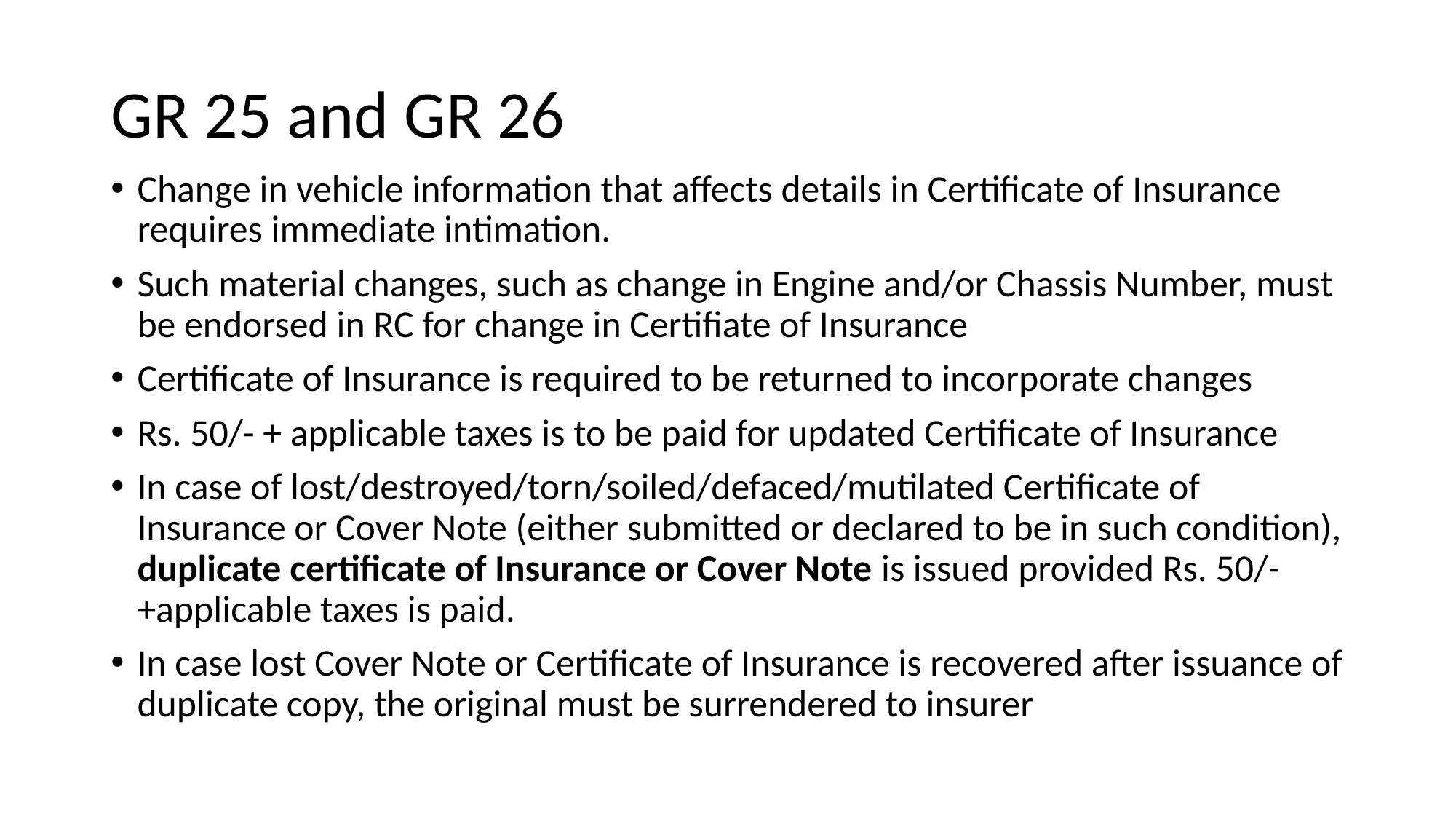

# GR 25 and GR 26
Change in vehicle information that affects details in Certificate of Insurance requires immediate intimation.
Such material changes, such as change in Engine and/or Chassis Number, must be endorsed in RC for change in Certifiate of Insurance
Certificate of Insurance is required to be returned to incorporate changes
Rs. 50/- + applicable taxes is to be paid for updated Certificate of Insurance
In case of lost/destroyed/torn/soiled/defaced/mutilated Certificate of Insurance or Cover Note (either submitted or declared to be in such condition), duplicate certificate of Insurance or Cover Note is issued provided Rs. 50/- +applicable taxes is paid.
In case lost Cover Note or Certificate of Insurance is recovered after issuance of duplicate copy, the original must be surrendered to insurer